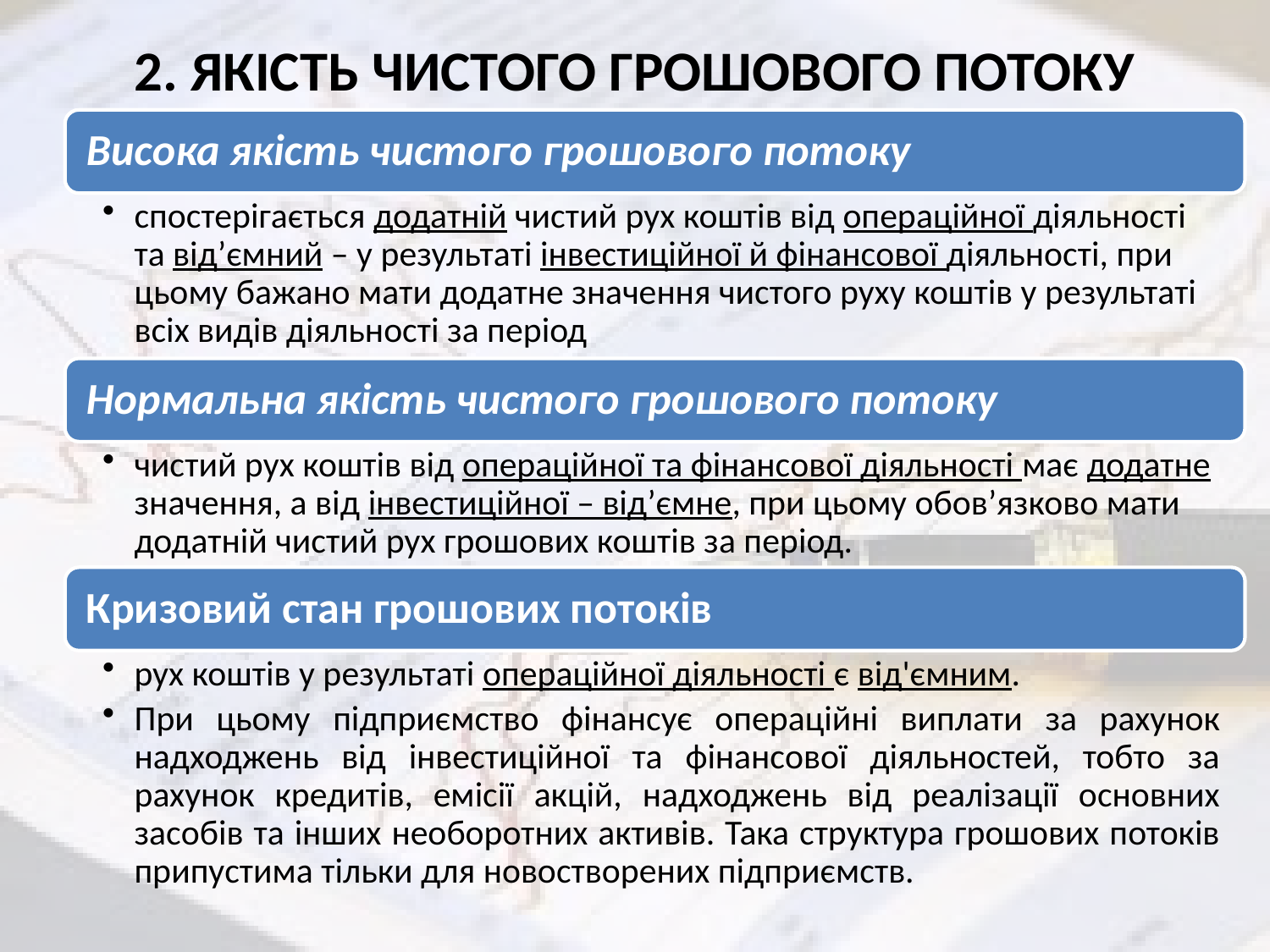

# 2. ЯКІСТЬ ЧИСТОГО ГРОШОВОГО ПОТОКУ
Висока якість чистого грошового потоку
спостерігається додатній чистий рух коштів від операційної діяльності та від’ємний – у результаті інвестиційної й фінансової діяльності, при цьому бажано мати додатне значення чистого руху коштів у результаті всіх видів діяльності за період
Нормальна якість чистого грошового потоку
чистий рух коштів від операційної та фінансової діяльності має додатне значення, а від інвестиційної – від’ємне, при цьому обов’язково мати додатній чистий рух грошових коштів за період.
Кризовий стан грошових потоків
рух коштів у результаті операційної діяльності є від'ємним.
При цьому підприємство фінансує операційні виплати за рахунок надходжень від інвестиційної та фінансової діяльностей, тобто за рахунок кредитів, емісії акцій, надходжень від реалізації основних засобів та інших необоротних активів. Така структура грошових потоків припустима тільки для новостворених підприємств.